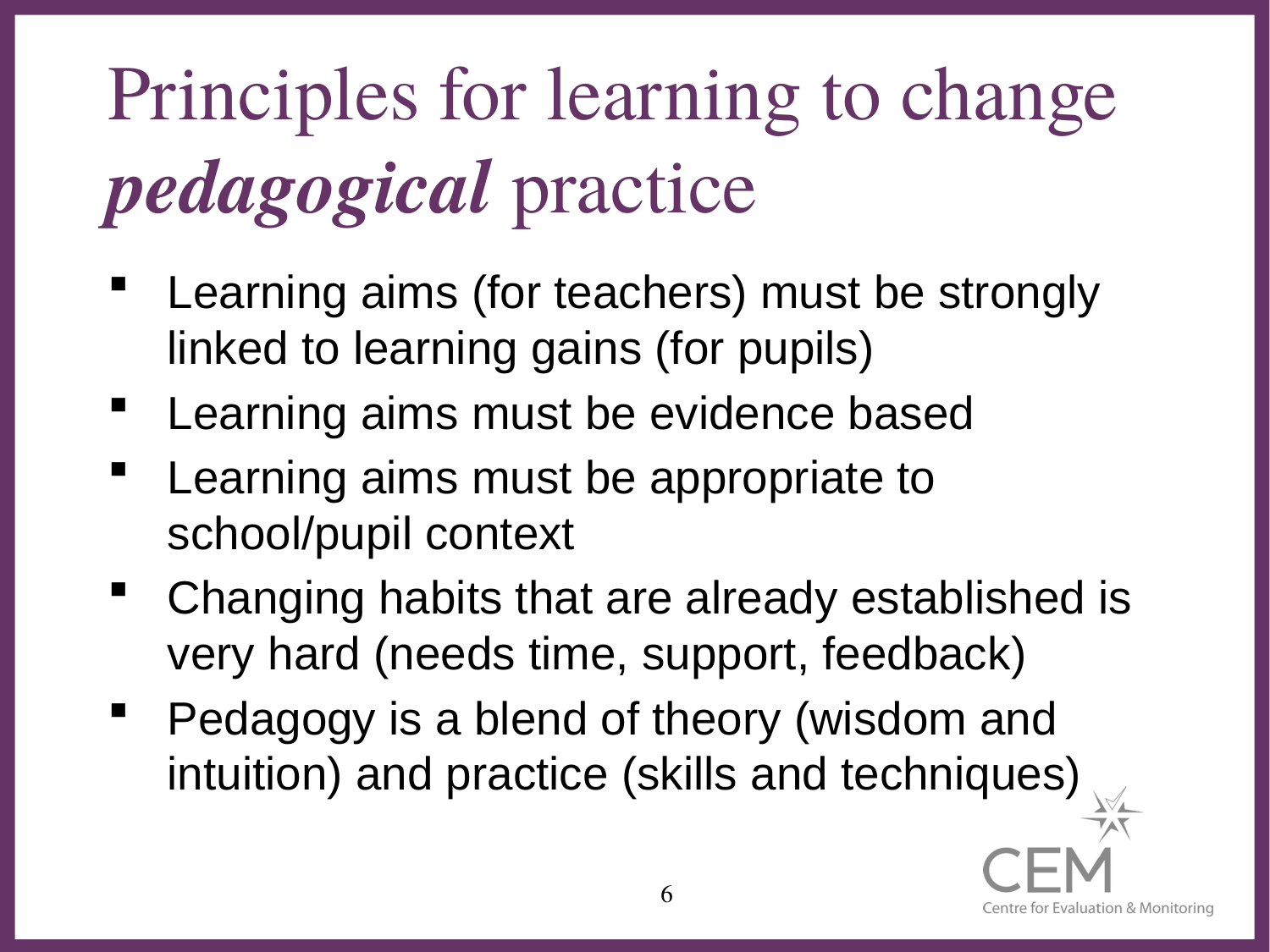

# Principles for learning to change pedagogical practice
Learning aims (for teachers) must be strongly linked to learning gains (for pupils)
Learning aims must be evidence based
Learning aims must be appropriate to school/pupil context
Changing habits that are already established is very hard (needs time, support, feedback)
Pedagogy is a blend of theory (wisdom and intuition) and practice (skills and techniques)

6